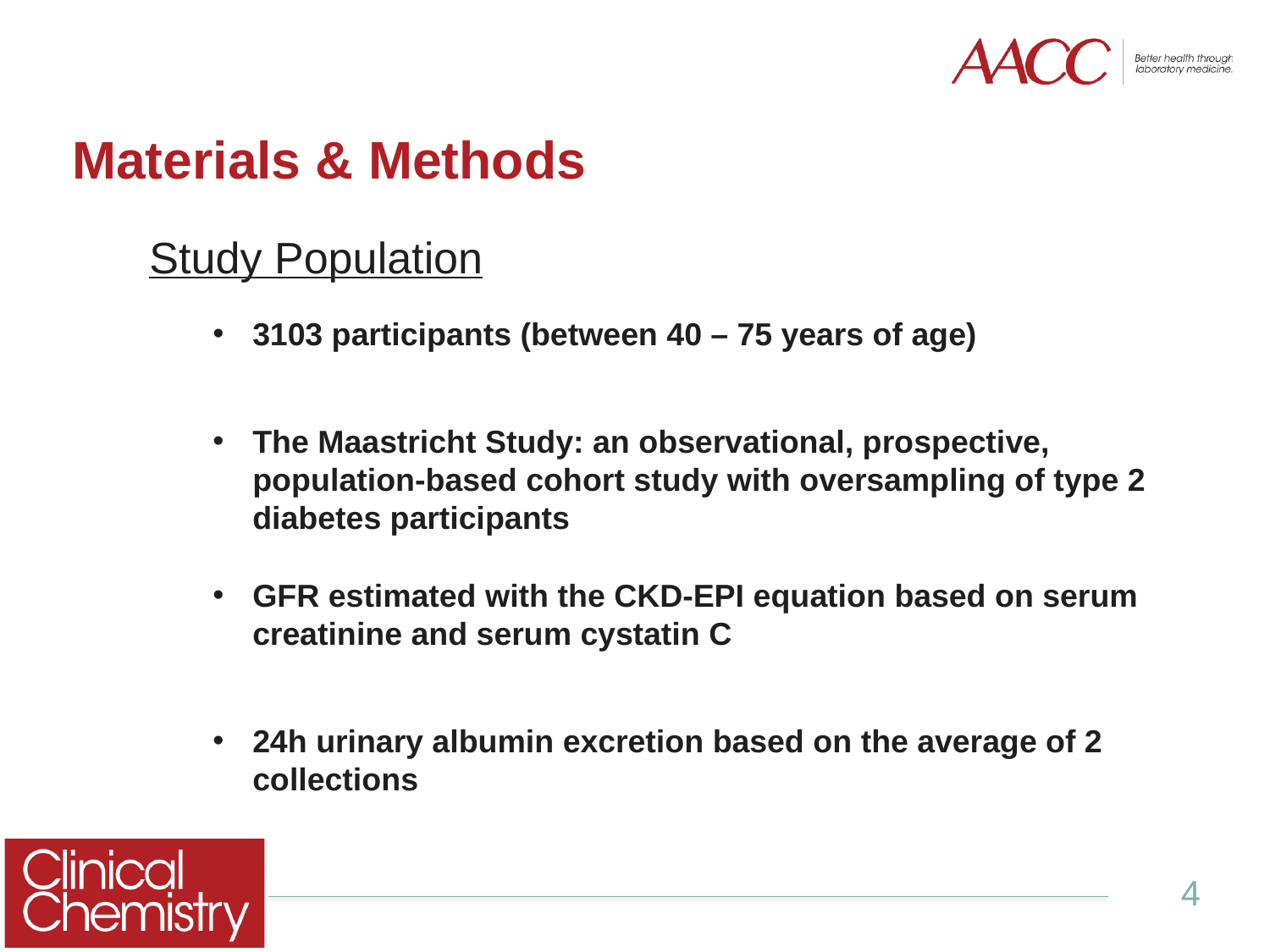

# Materials & Methods
Study Population

3103 participants (between 40 – 75 years of age)

The Maastricht Study: an observational, prospective, population-based cohort study with oversampling of type 2 diabetes participants
GFR estimated with the CKD-EPI equation based on serum creatinine and serum cystatin C

24h urinary albumin excretion based on the average of 2 collections

4